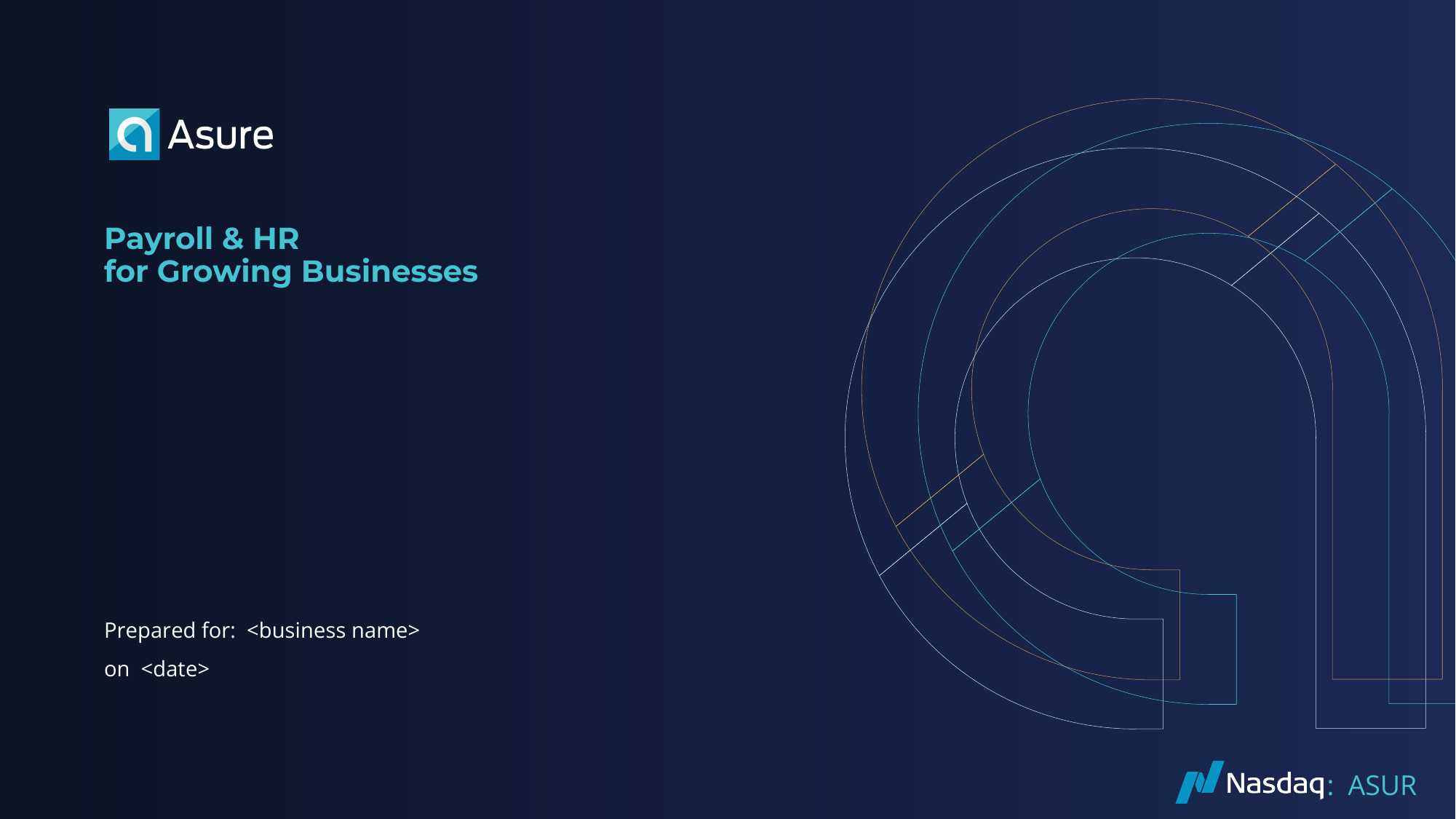

# Payroll & HR for Growing Businesses

Prepared for:  <business name>
on  <date>